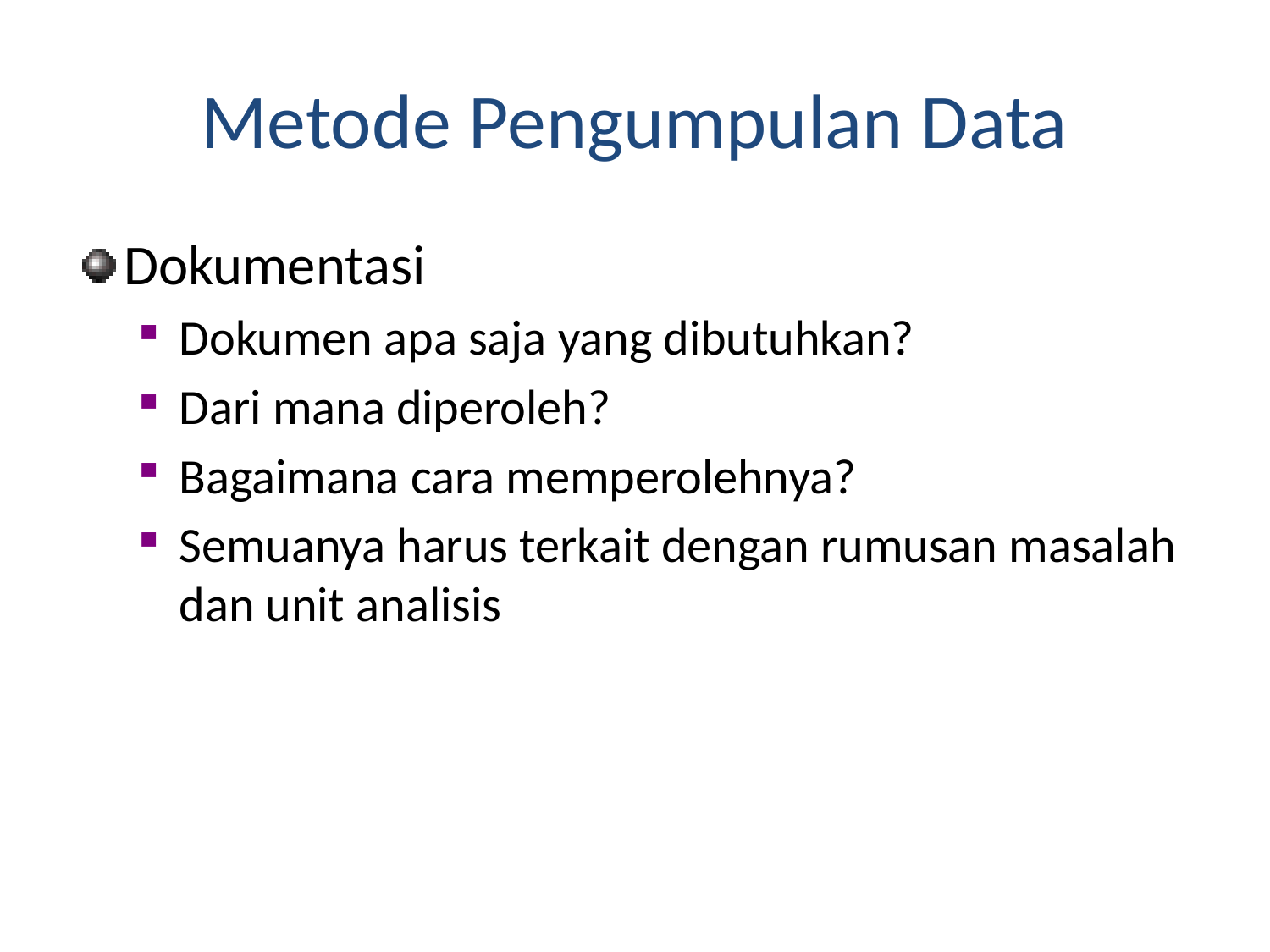

Metode Pengumpulan Data
Dokumentasi
Dokumen apa saja yang dibutuhkan?
Dari mana diperoleh?
Bagaimana cara memperolehnya?
Semuanya harus terkait dengan rumusan masalah dan unit analisis